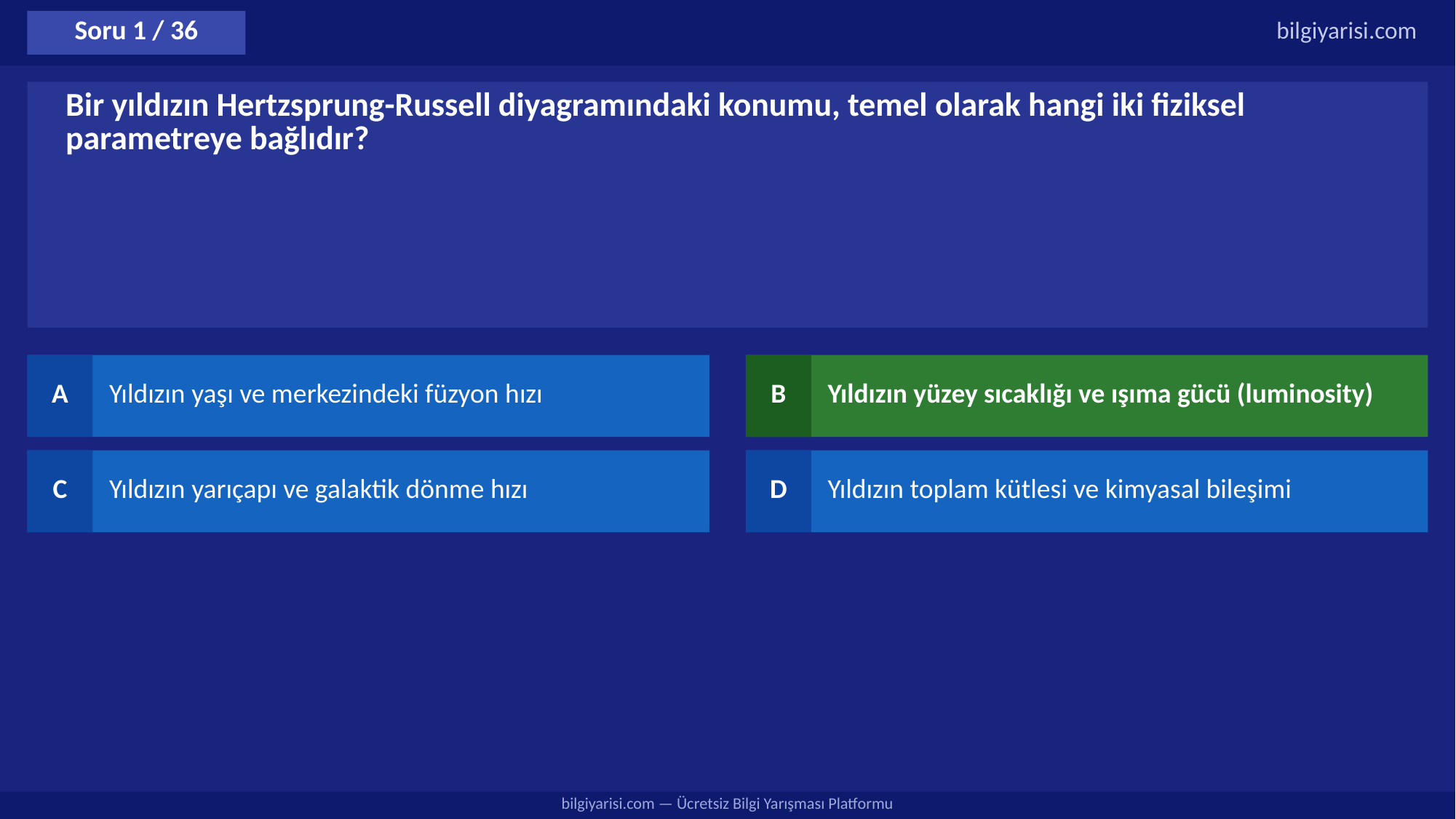

Soru 1 / 36
bilgiyarisi.com

Bir yıldızın Hertzsprung-Russell diyagramındaki konumu, temel olarak hangi iki fiziksel parametreye bağlıdır?

A
Yıldızın yaşı ve merkezindeki füzyon hızı

B
Yıldızın yüzey sıcaklığı ve ışıma gücü (luminosity)

C
Yıldızın yarıçapı ve galaktik dönme hızı

D
Yıldızın toplam kütlesi ve kimyasal bileşimi
bilgiyarisi.com — Ücretsiz Bilgi Yarışması Platformu